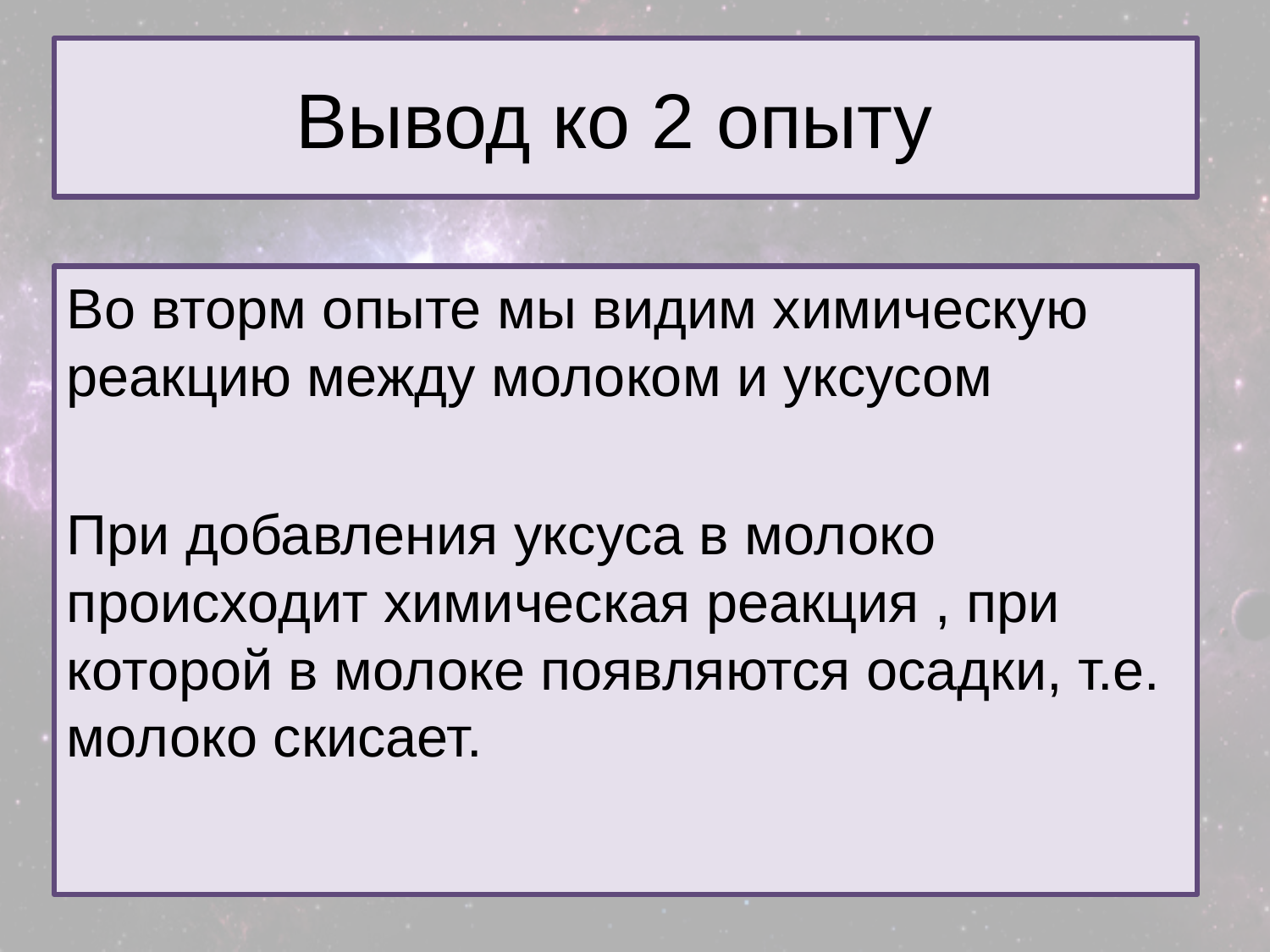

# Вывод ко 2 опыту
Во вторм опыте мы видим химическую реакцию между молоком и уксусом

При добавления уксуса в молоко происходит химическая реакция , при которой в молоке появляются осадки, т.е. молоко скисает.